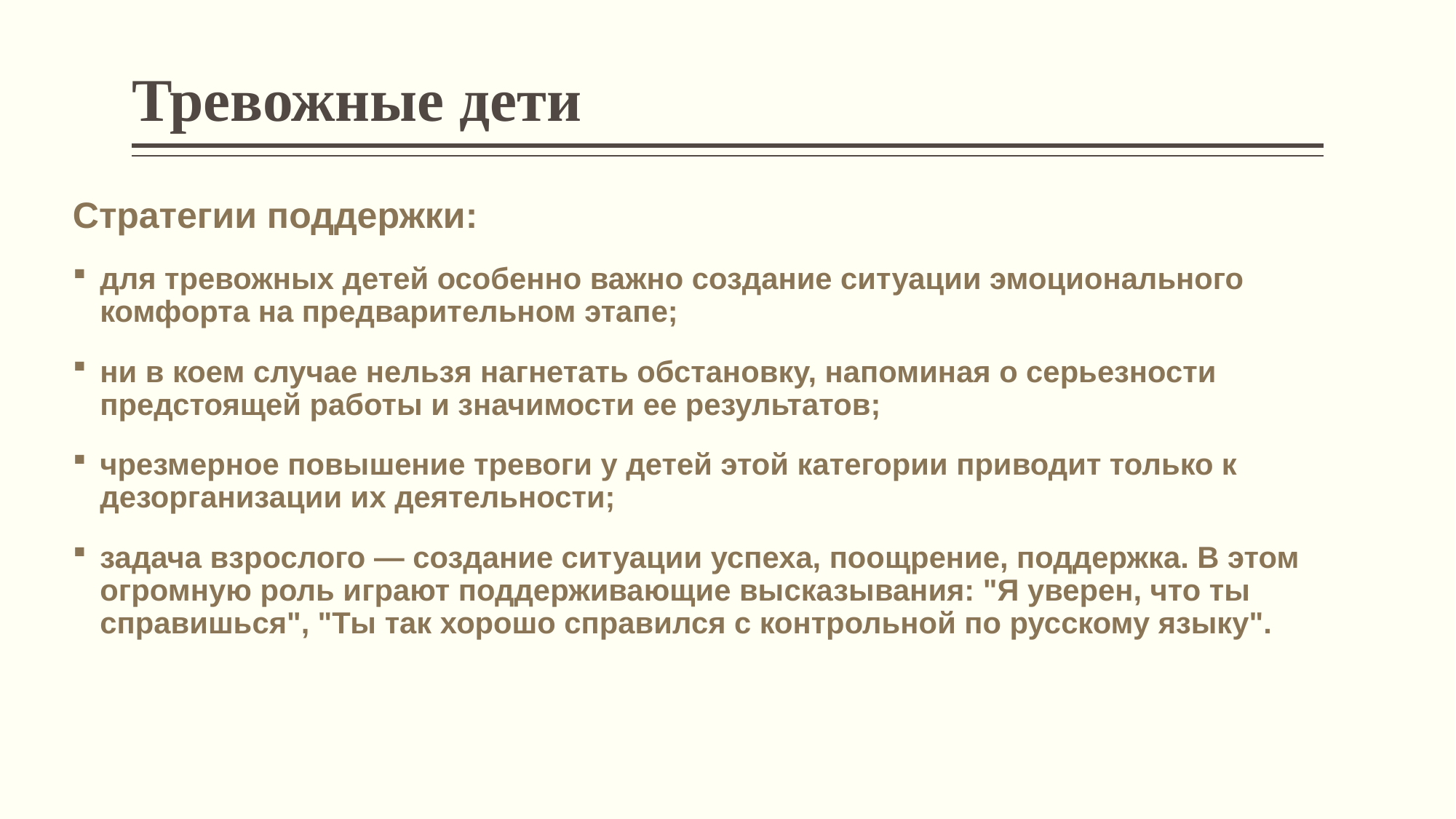

# Тревожные дети
Стратегии поддержки:
для тревожных детей особенно важно создание ситуации эмоционального комфорта на предварительном этапе;
ни в коем случае нельзя нагнетать обстановку, напоминая о серьезности предстоящей работы и значимости ее результатов;
чрезмерное повышение тревоги у детей этой категории приводит только к дезорганизации их деятельности;
задача взрослого — создание ситуации успеха, поощрение, поддержка. В этом огромную роль играют поддерживающие высказывания: "Я уверен, что ты справишься", "Ты так хорошо справился с контрольной по русскому языку".